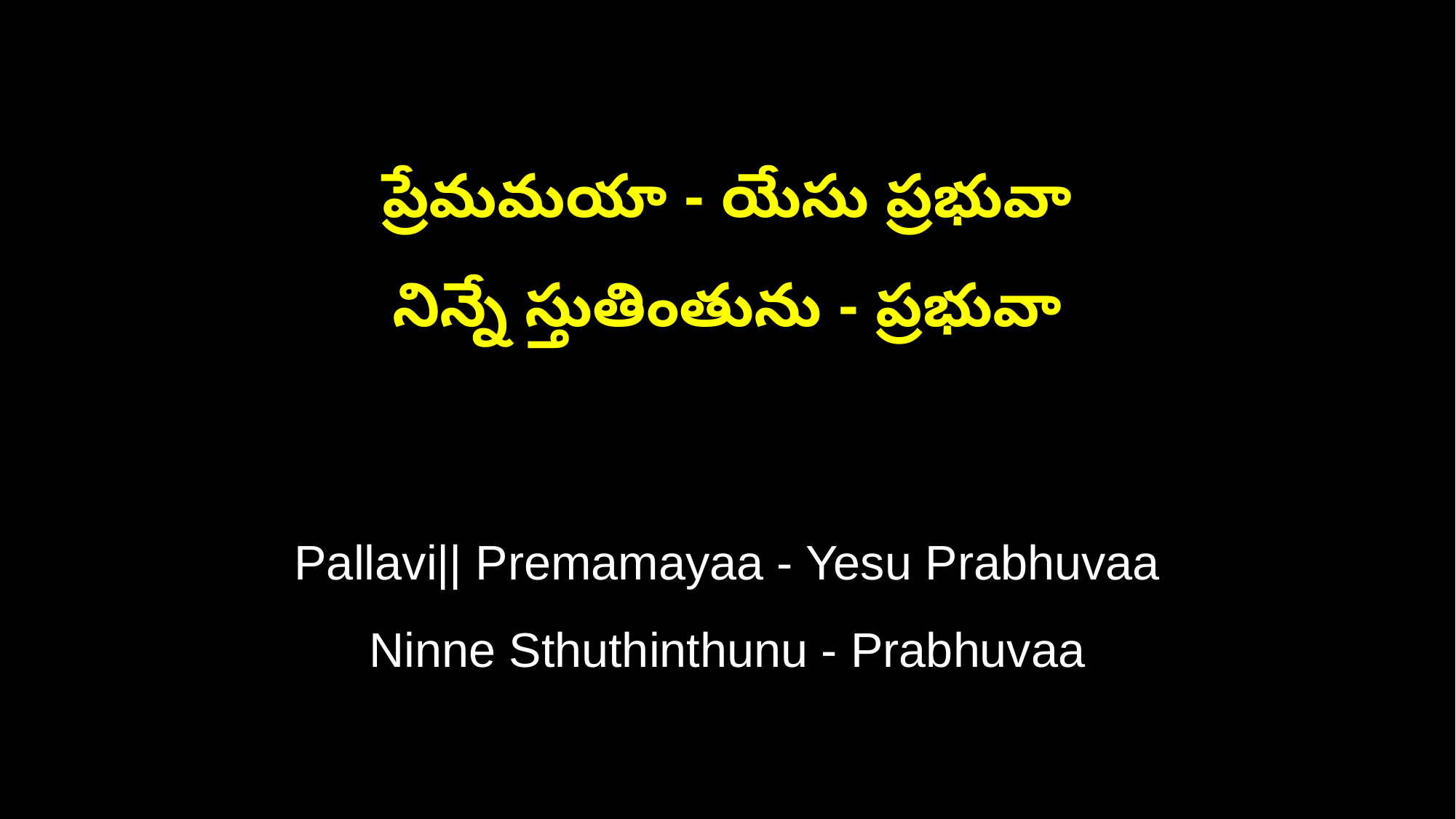

ప్రేమమయా - యేసు ప్రభువా
నిన్నే స్తుతింతును - ప్రభువా
Pallavi|| Premamayaa - Yesu Prabhuvaa
Ninne Sthuthinthunu - Prabhuvaa